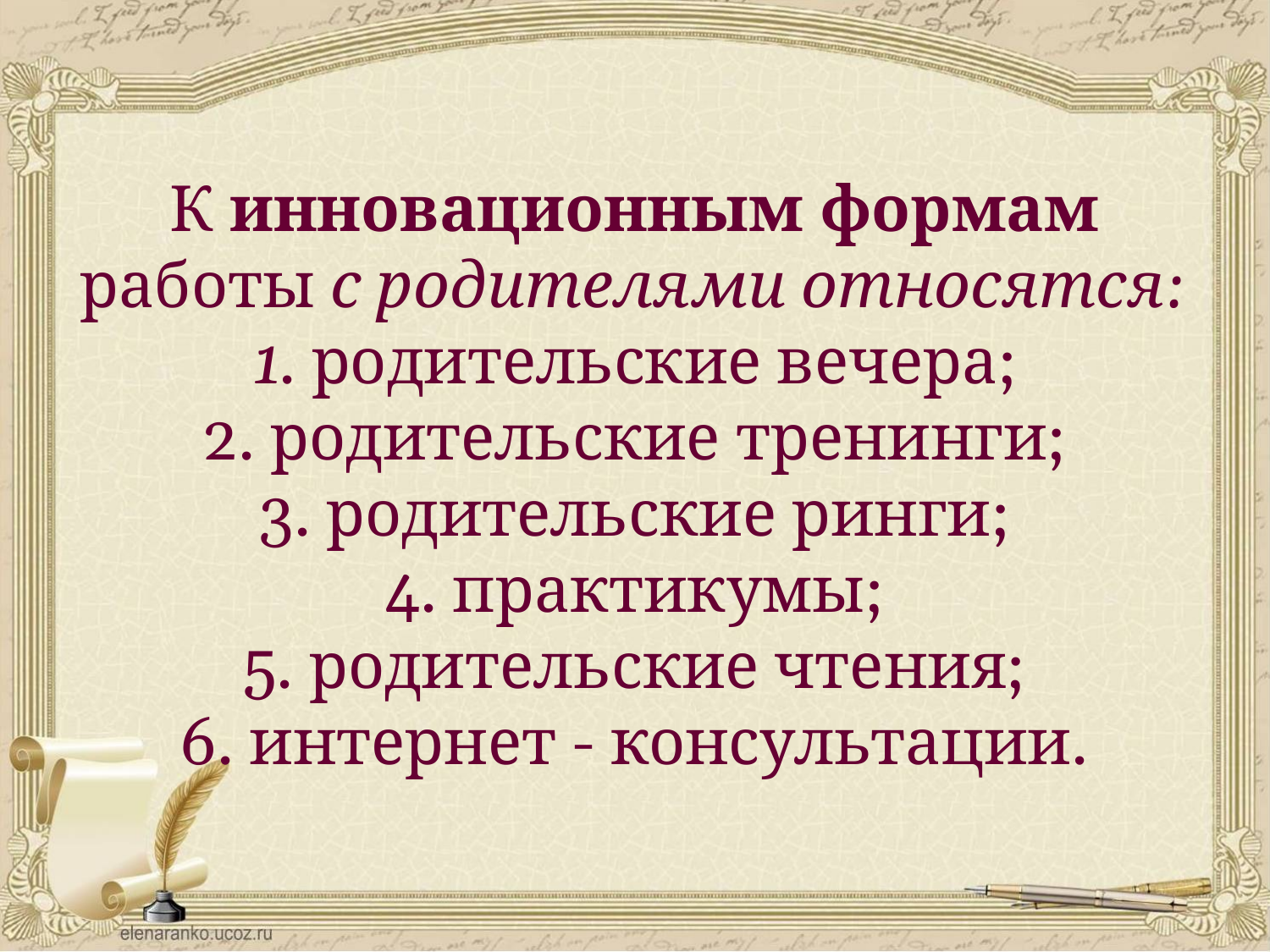

# К инновационным формам работы с родителями относятся: 1. родительские вечера; 2. родительские тренинги; 3. родительские ринги; 4. практикумы; 5. родительские чтения; 6. интернет - консультации.